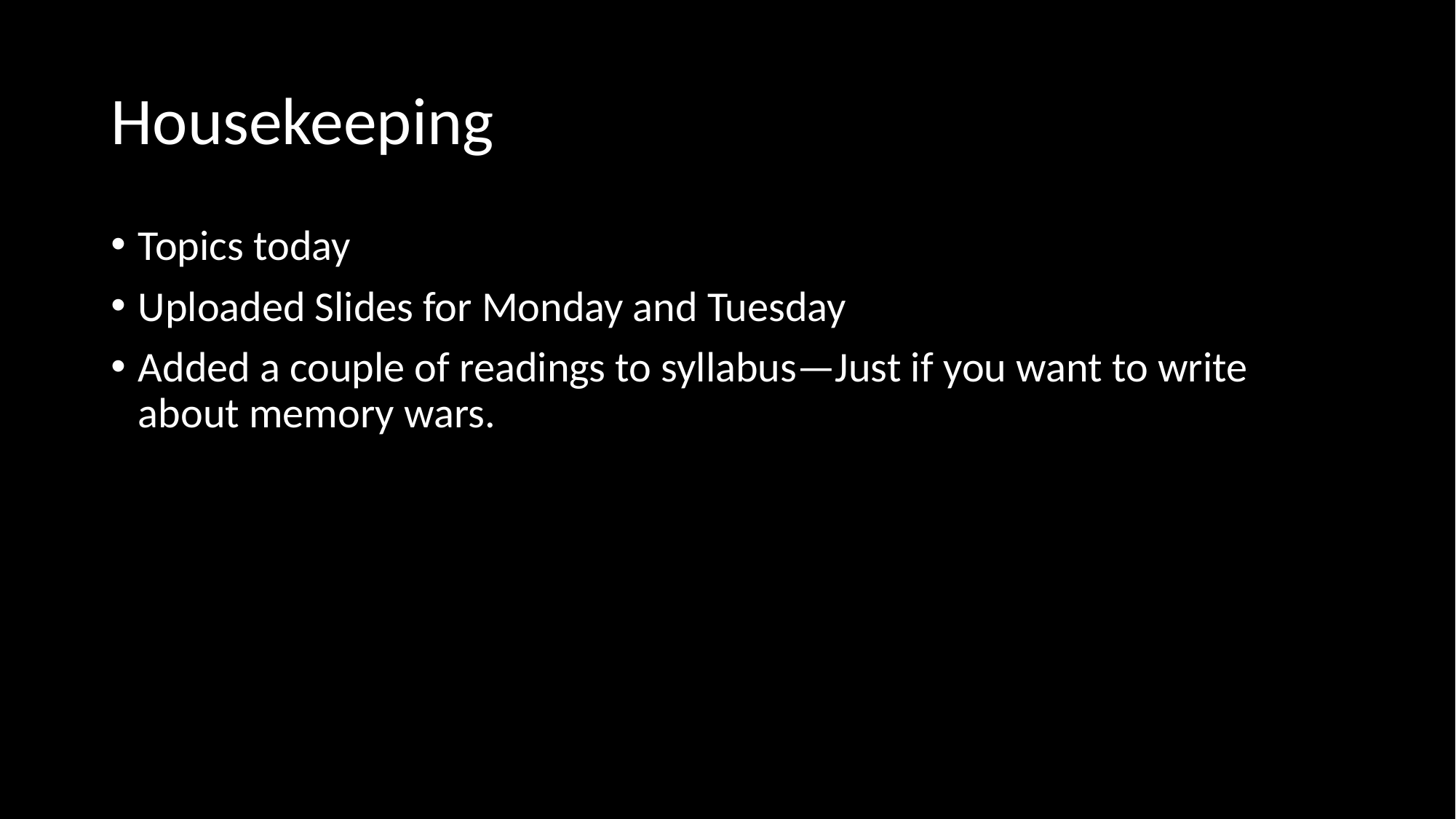

# Housekeeping
Topics today
Uploaded Slides for Monday and Tuesday
Added a couple of readings to syllabus—Just if you want to write about memory wars.